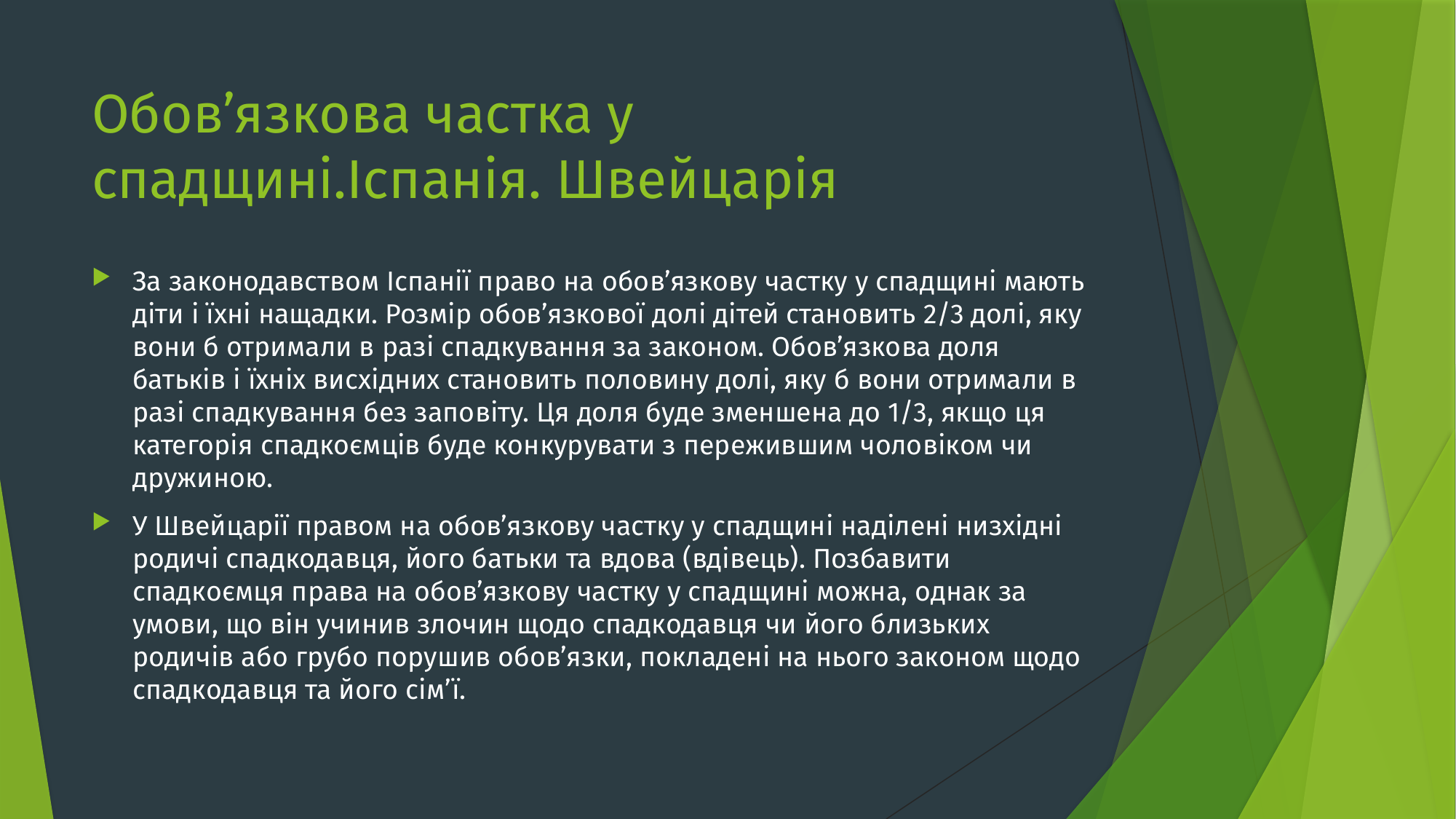

# Обов’язкова частка у спадщині.Іспанія. Швейцарія
За законодавством Іспанії право на обов’язкову частку у спадщині мають діти і їхні нащадки. Розмір обов’язкової долі дітей становить 2/3 долі, яку вони б отримали в разі спадкування за законом. Обов’язкова доля батьків і їхніх висхідних становить половину долі, яку б вони отримали в разі спадкування без заповіту. Ця доля буде зменшена до 1/3, якщо ця категорія спадкоємців буде конкурувати з пережившим чоловіком чи дружиною.
У Швейцарії правом на обов’язкову частку у спадщині наділені низхідні родичі спадкодавця, його батьки та вдова (вдівець). Позбавити спадкоємця права на обов’язкову частку у спадщині можна, однак за умови, що він учинив злочин щодо спадкодавця чи його близьких родичів або грубо порушив обов’язки, покладені на нього законом щодо спадкодавця та його сім’ї.